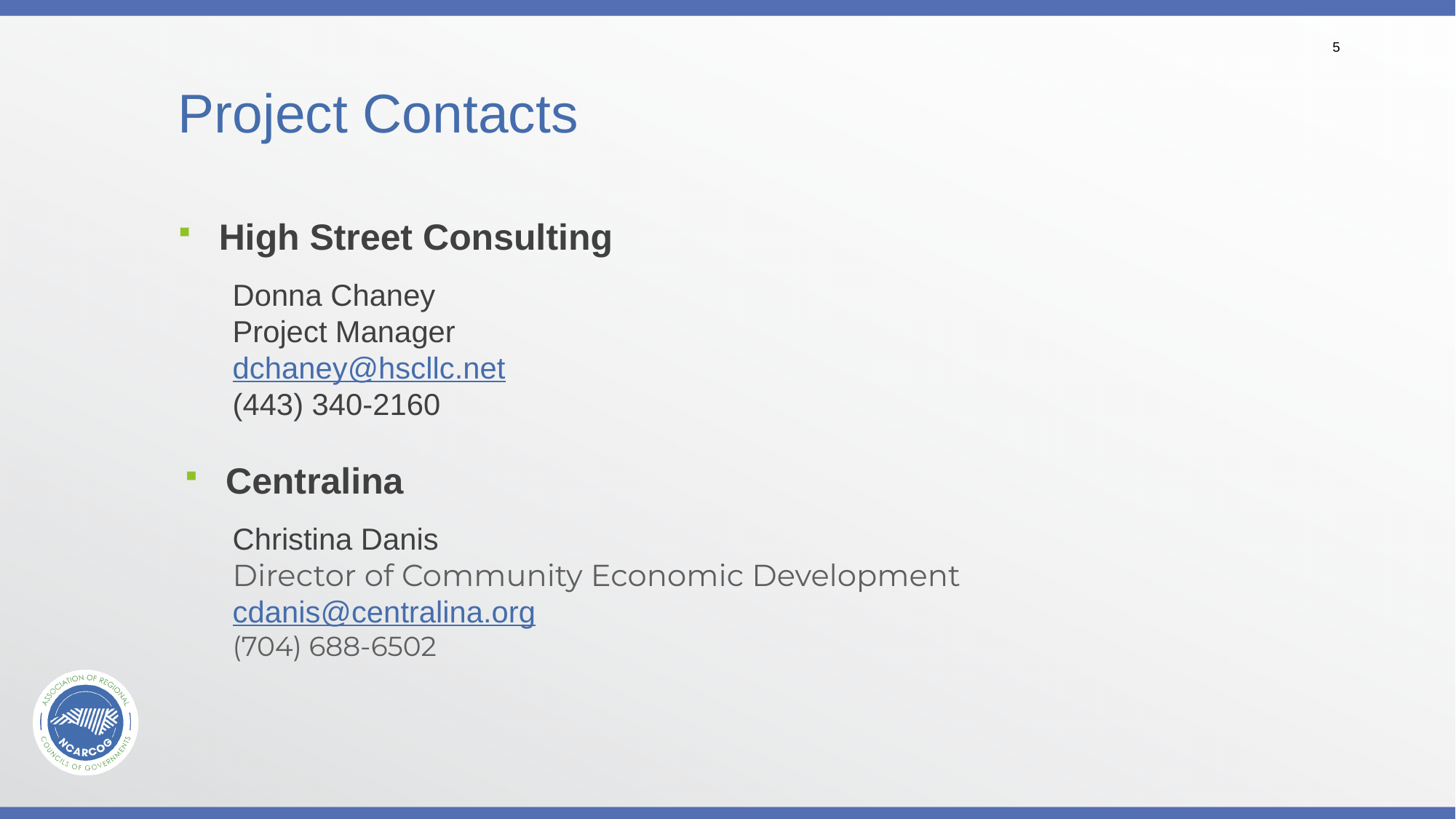

5
# Project Contacts
High Street Consulting
Donna Chaney
Project Manager
dchaney@hscllc.net
(443) 340-2160

Centralina
Christina Danis
Director of Community Economic Development
cdanis@centralina.org
(704) 688-6502​